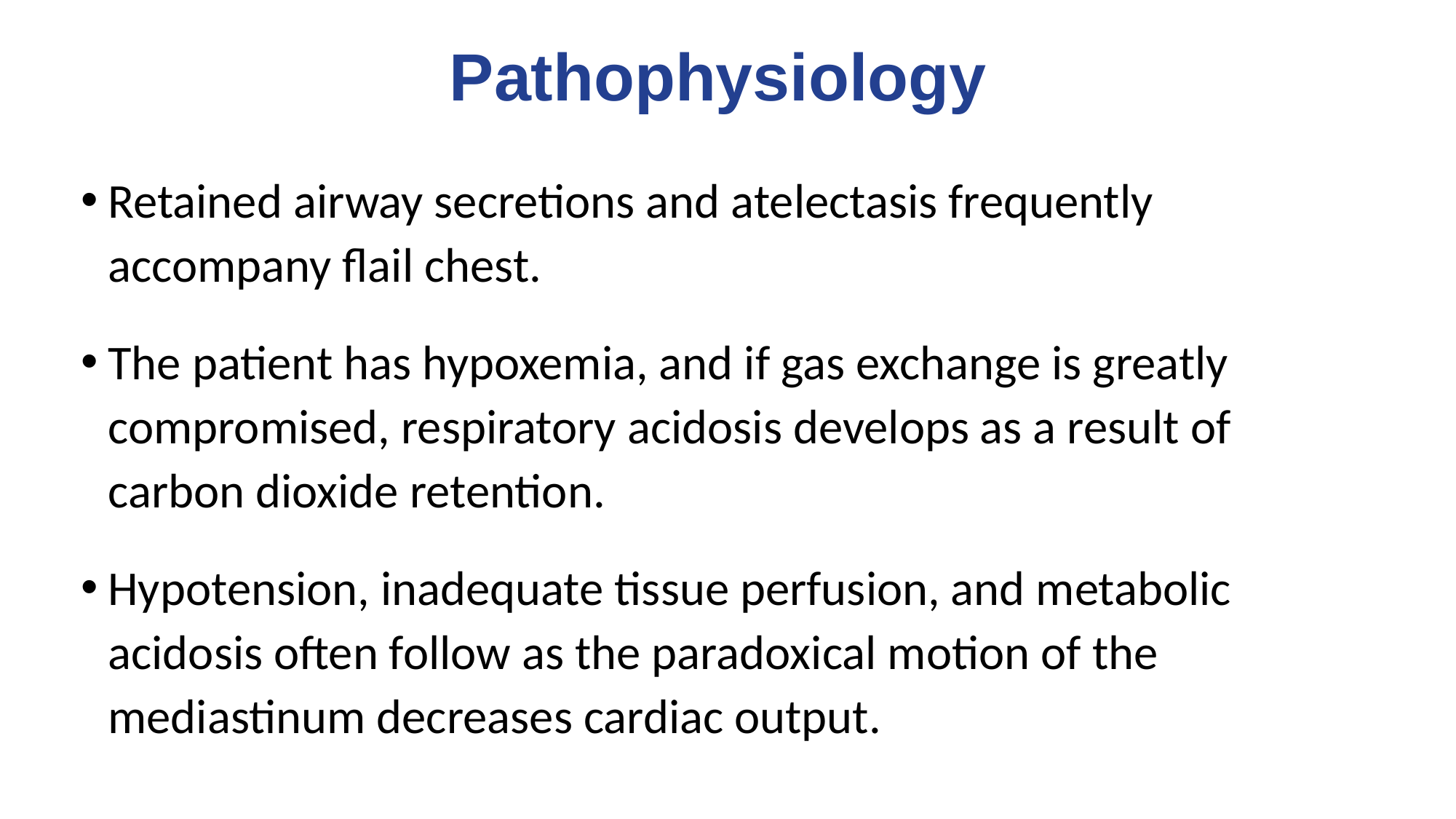

# Pathophysiology
Retained airway secretions and atelectasis frequently accompany flail chest.
The patient has hypoxemia, and if gas exchange is greatly compromised, respiratory acidosis develops as a result of carbon dioxide retention.
Hypotension, inadequate tissue perfusion, and metabolic acidosis often follow as the paradoxical motion of the mediastinum decreases cardiac output.